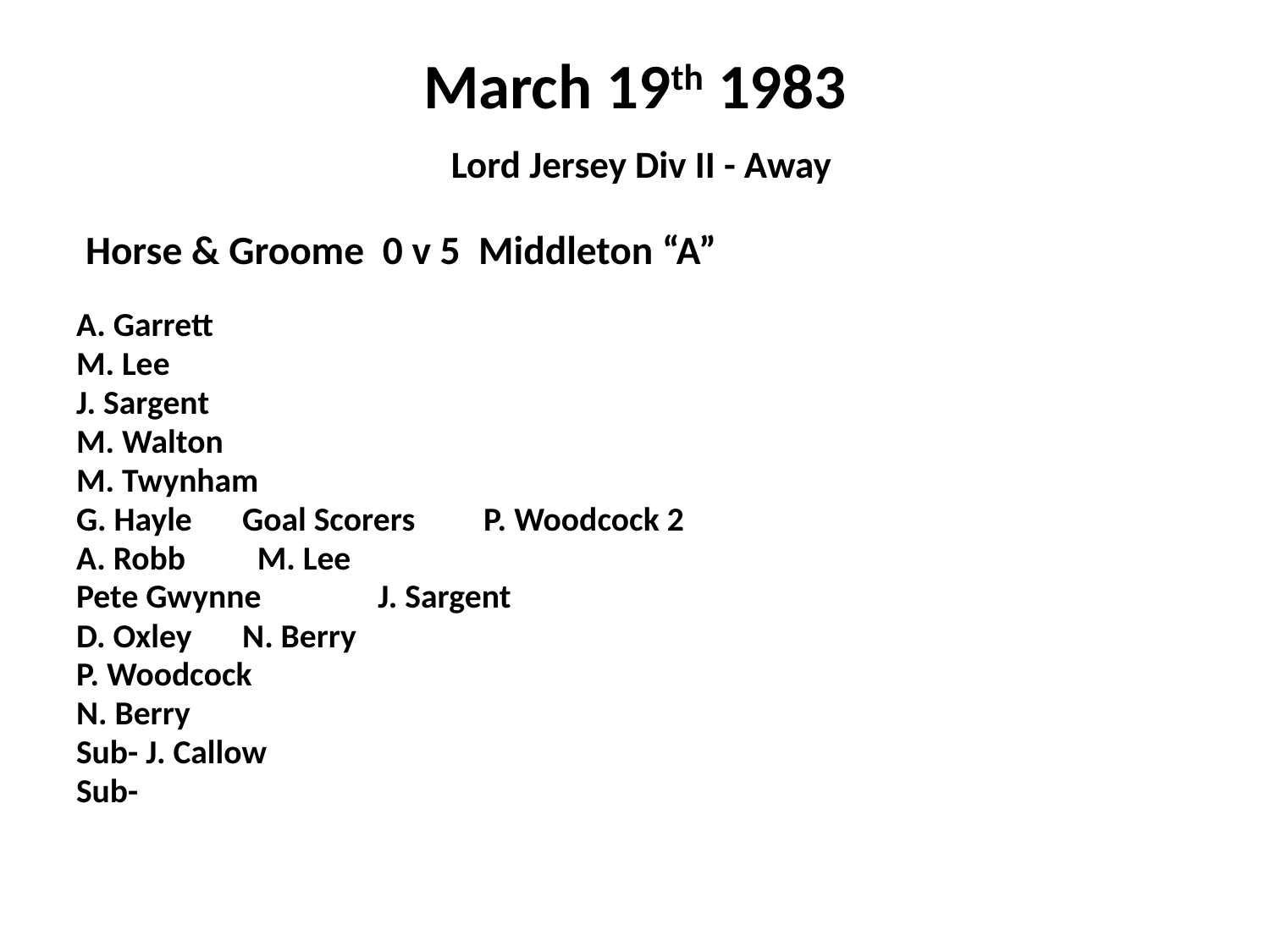

# March 19th 1983 Lord Jersey Div II - Away
 Horse & Groome  0 v 5  Middleton “A”

A. Garrett
M. Lee
J. Sargent
M. Walton
M. Twynham
G. Hayle				Goal Scorers	P. Woodcock 2
A. Robb						M. Lee
Pete Gwynne					J. Sargent
D. Oxley						N. Berry
P. Woodcock
N. Berry
Sub- J. Callow
Sub-